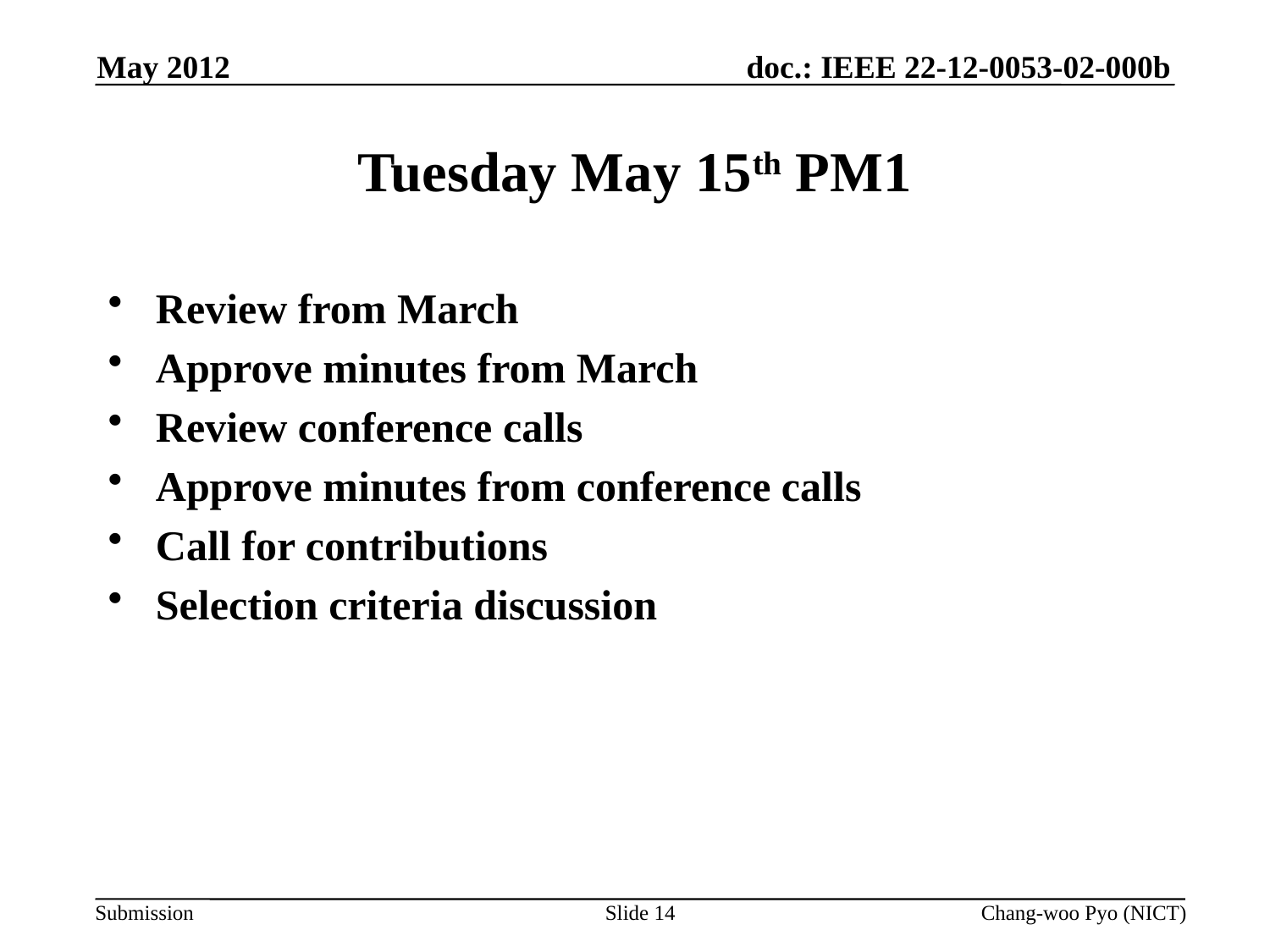

May 2012
# Tuesday May 15th PM1
Review from March
Approve minutes from March
Review conference calls
Approve minutes from conference calls
Call for contributions
Selection criteria discussion

Slide 14
Chang-woo Pyo (NICT)